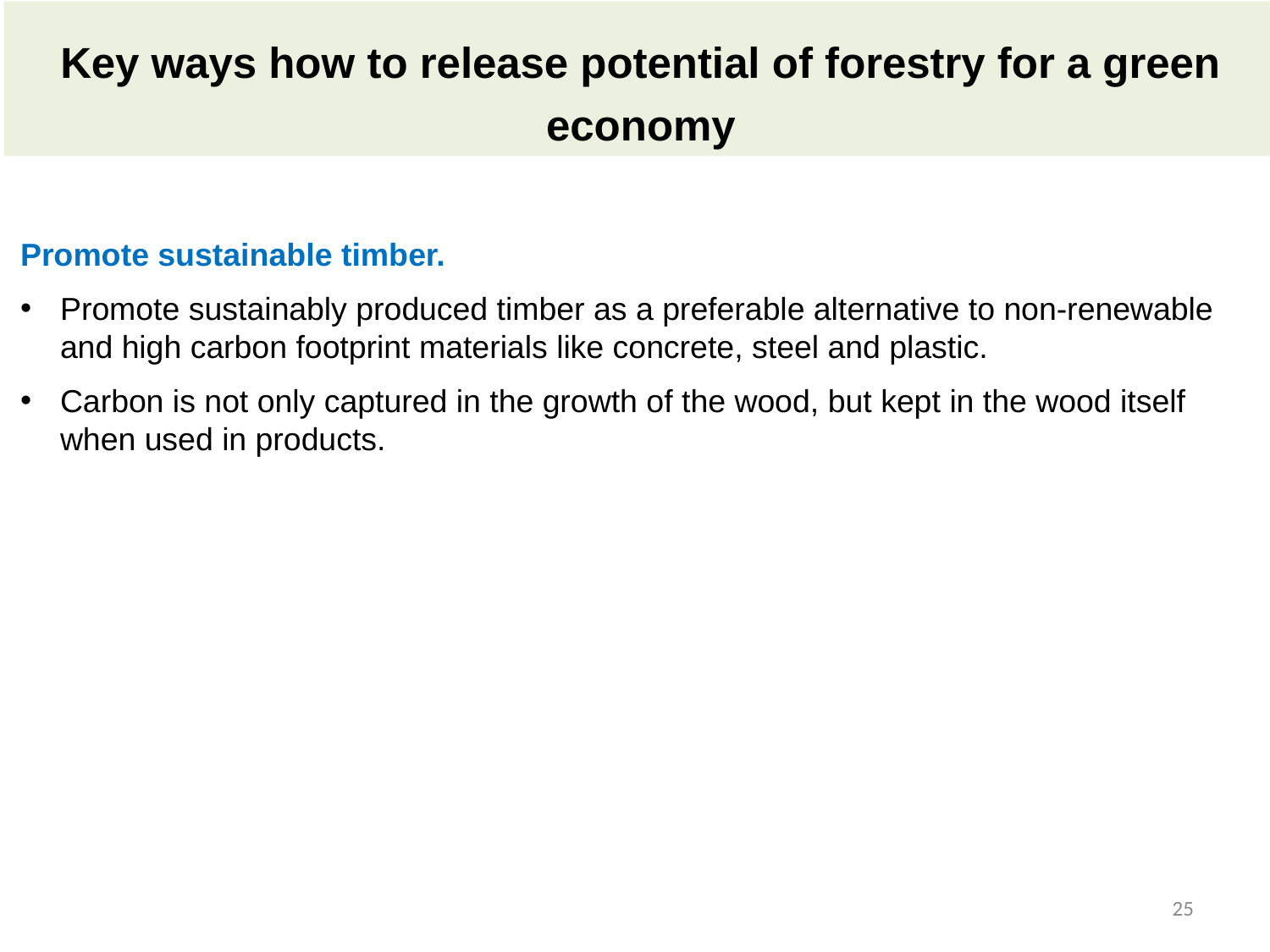

Key ways how to release potential of forestry for a green economy

Promote sustainable timber.
Promote sustainably produced timber as a preferable alternative to non-renewable and high carbon footprint materials like concrete, steel and plastic.
Carbon is not only captured in the growth of the wood, but kept in the wood itself when used in products.

25